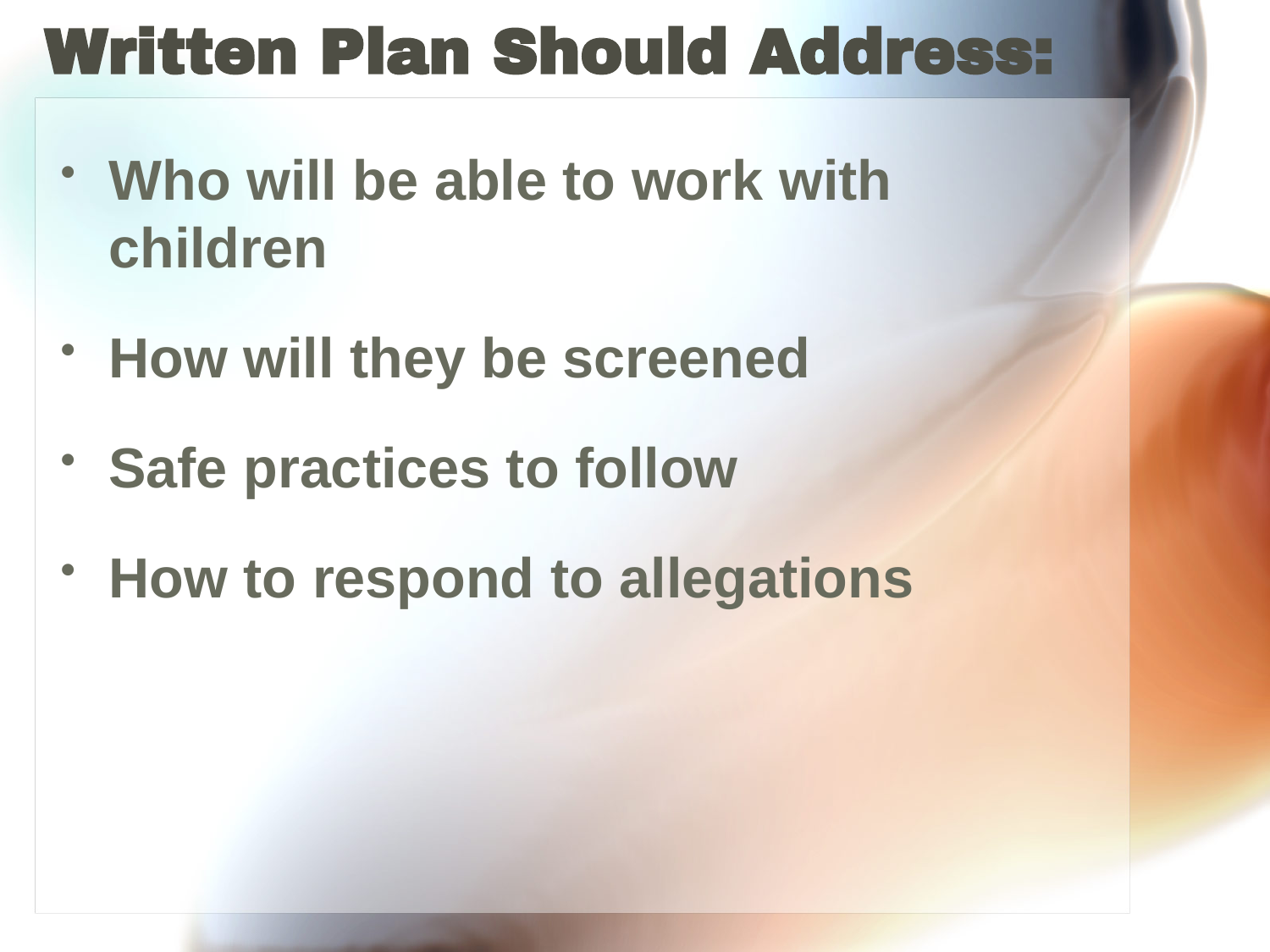

# Written Plan Should Address:
Who will be able to work with children
How will they be screened
Safe practices to follow
How to respond to allegations